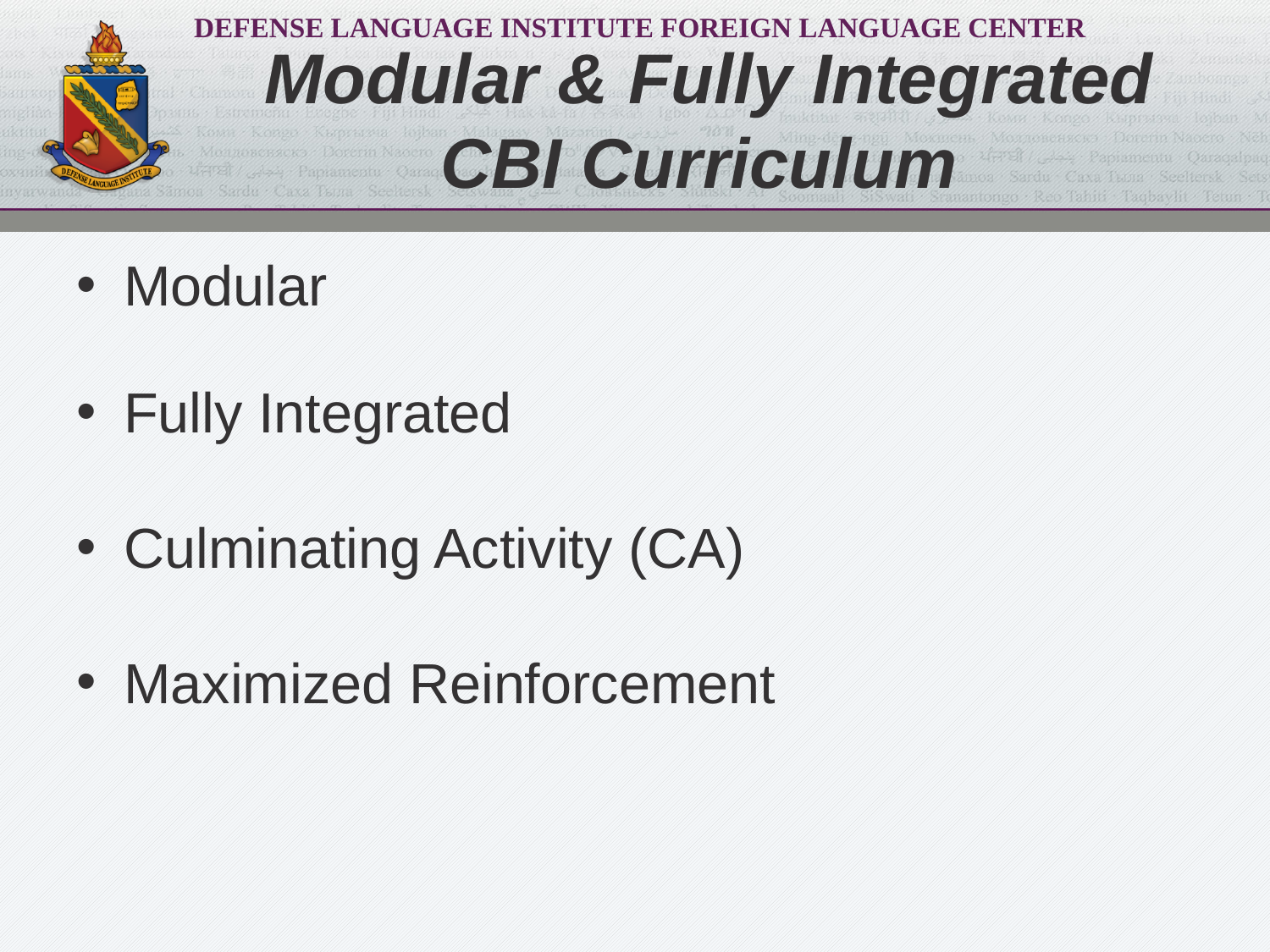

# Modular & Fully Integrated CBI Curriculum
Modular

Fully Integrated

Culminating Activity (CA)

Maximized Reinforcement